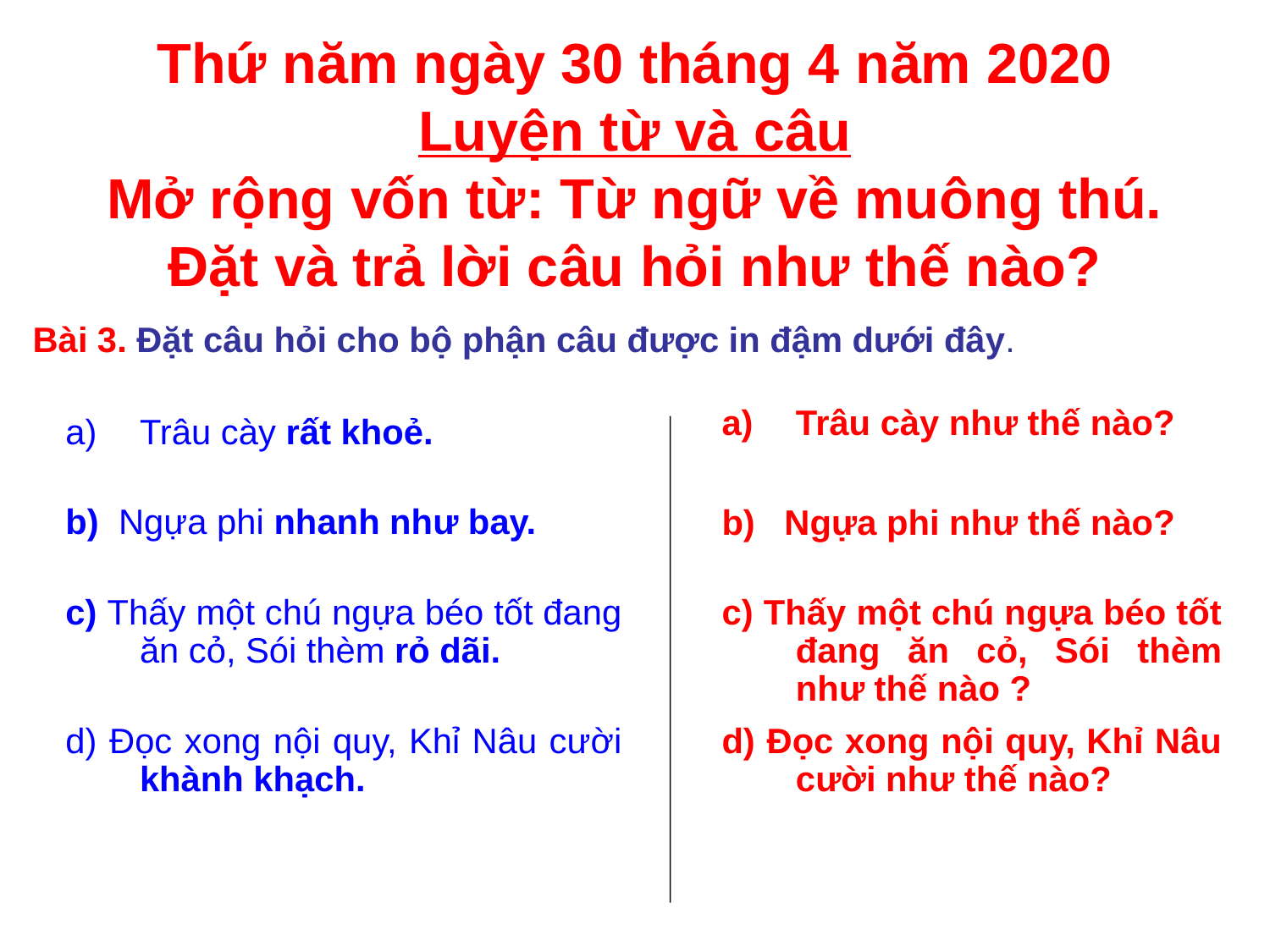

Thứ năm ngày 30 tháng 4 năm 2020
Luyện từ và câu
Mở rộng vốn từ: Từ ngữ về muông thú.
Đặt và trả lời câu hỏi như thế nào?
# Bài 3. Đặt câu hỏi cho bộ phận câu được in đậm dưới đây.

Trâu cày như thế nào?

b)   Ngựa phi như thế nào?

c) Thấy một chú ngựa béo tốt đang ăn cỏ, Sói thèm như thế nào ?

d) Đọc xong nội quy, Khỉ Nâu cười như thế nào?

Trâu cày rất khoẻ.

b)  Ngựa phi nhanh như bay.

c) Thấy một chú ngựa béo tốt đang ăn cỏ, Sói thèm rỏ dãi.

d) Đọc xong nội quy, Khỉ Nâu cười khành khạch.